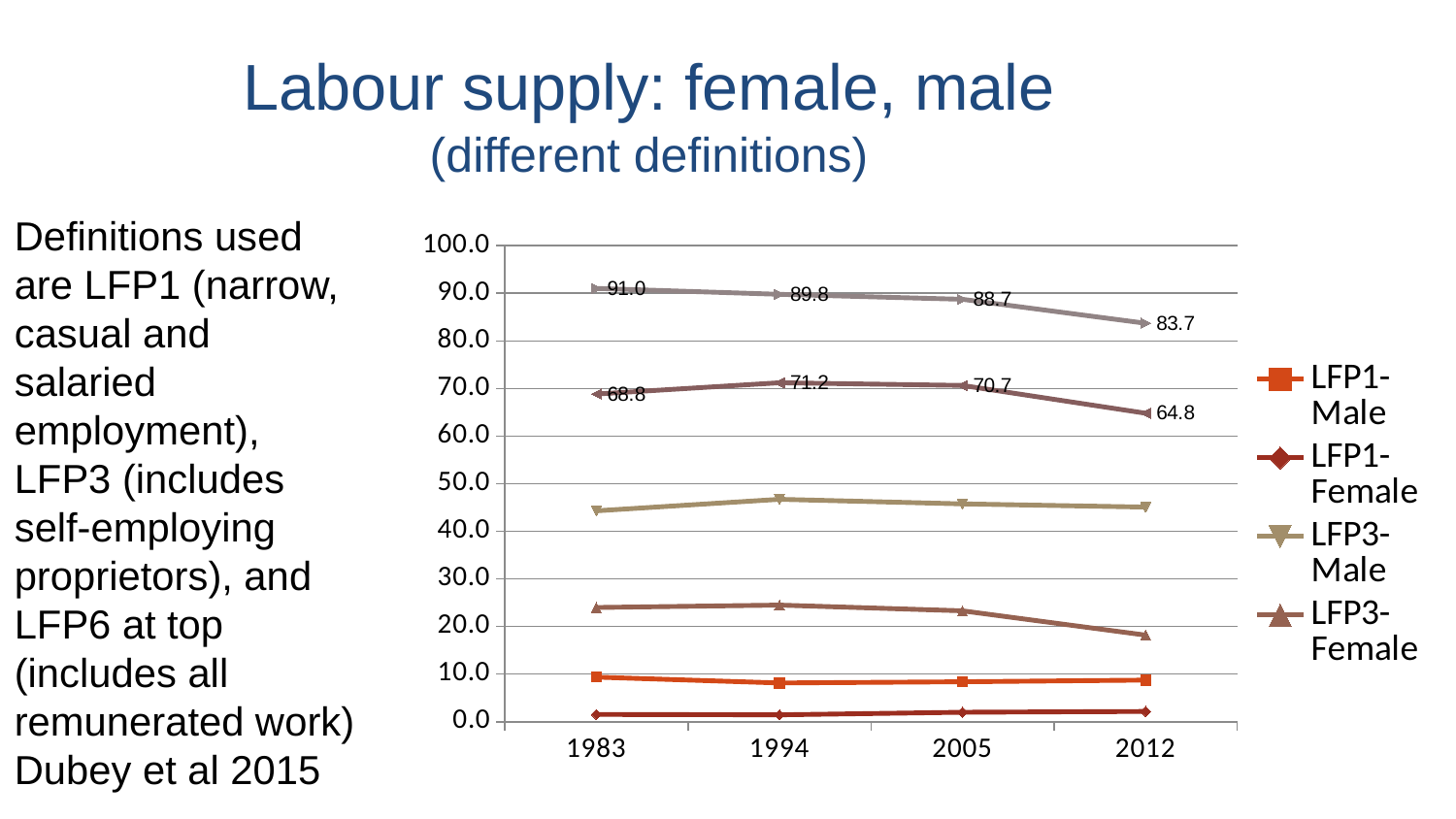

Labour supply: female, male
(different definitions)
Definitions used are LFP1 (narrow, casual and salaried employment), LFP3 (includes self-employing proprietors), and LFP6 at top (includes all remunerated work) Dubey et al 2015

### Chart

| Category | LFP1-Male | LFP1-Female | LFP3-Male | LFP3-Female | LFP6-Male | LFP6-Female |
|---|---|---|---|---|---|---|
| 1983 | 9.357677767147544 | 1.523485124200239 | 44.30265948843182 | 23.98598602801055 | 91.03285764176998 | 68.8468654794989 |
| 1994 | 8.130239671308 | 1.43732851098182 | 46.71356131833218 | 24.48962080513466 | 89.79055995398247 | 71.21659873722683 |
| 2005 | 8.387690486270511 | 1.98050573307184 | 45.75607940963243 | 23.29542853058692 | 88.74675481269844 | 70.65472549320073 |
| 2012 | 8.729346576597894 | 2.153068474729089 | 45.07814166141931 | 18.19149394403409 | 83.7154807312157 | 64.80870428757707 |